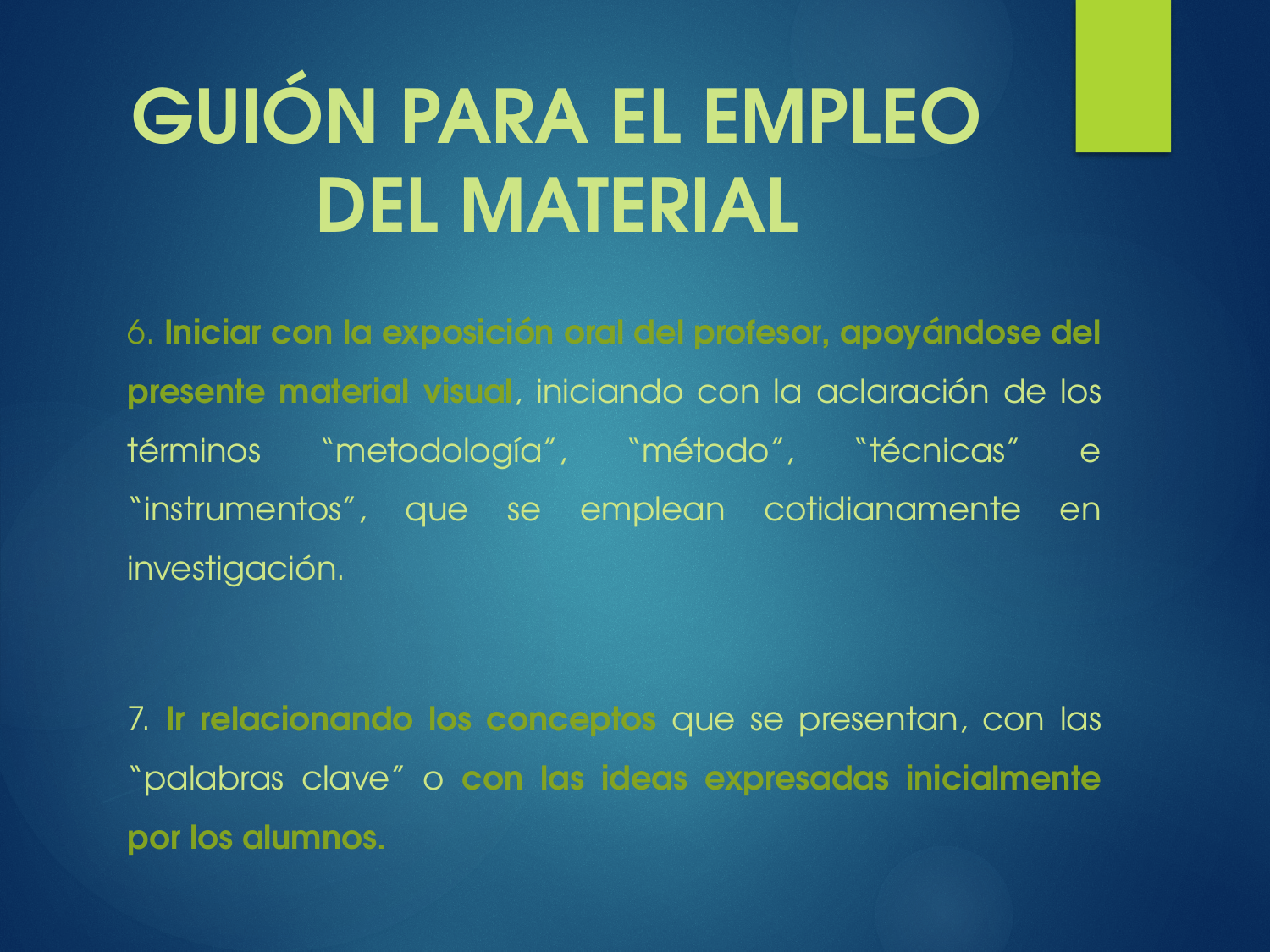

# GUIÓN PARA EL EMPLEO DEL MATERIAL
6. Iniciar con la exposición oral del profesor, apoyándose del presente material visual, iniciando con la aclaración de los términos “metodología”, “método”, “técnicas” e “instrumentos”, que se emplean cotidianamente en investigación.

7. Ir relacionando los conceptos que se presentan, con las “palabras clave” o con las ideas expresadas inicialmente por los alumnos.